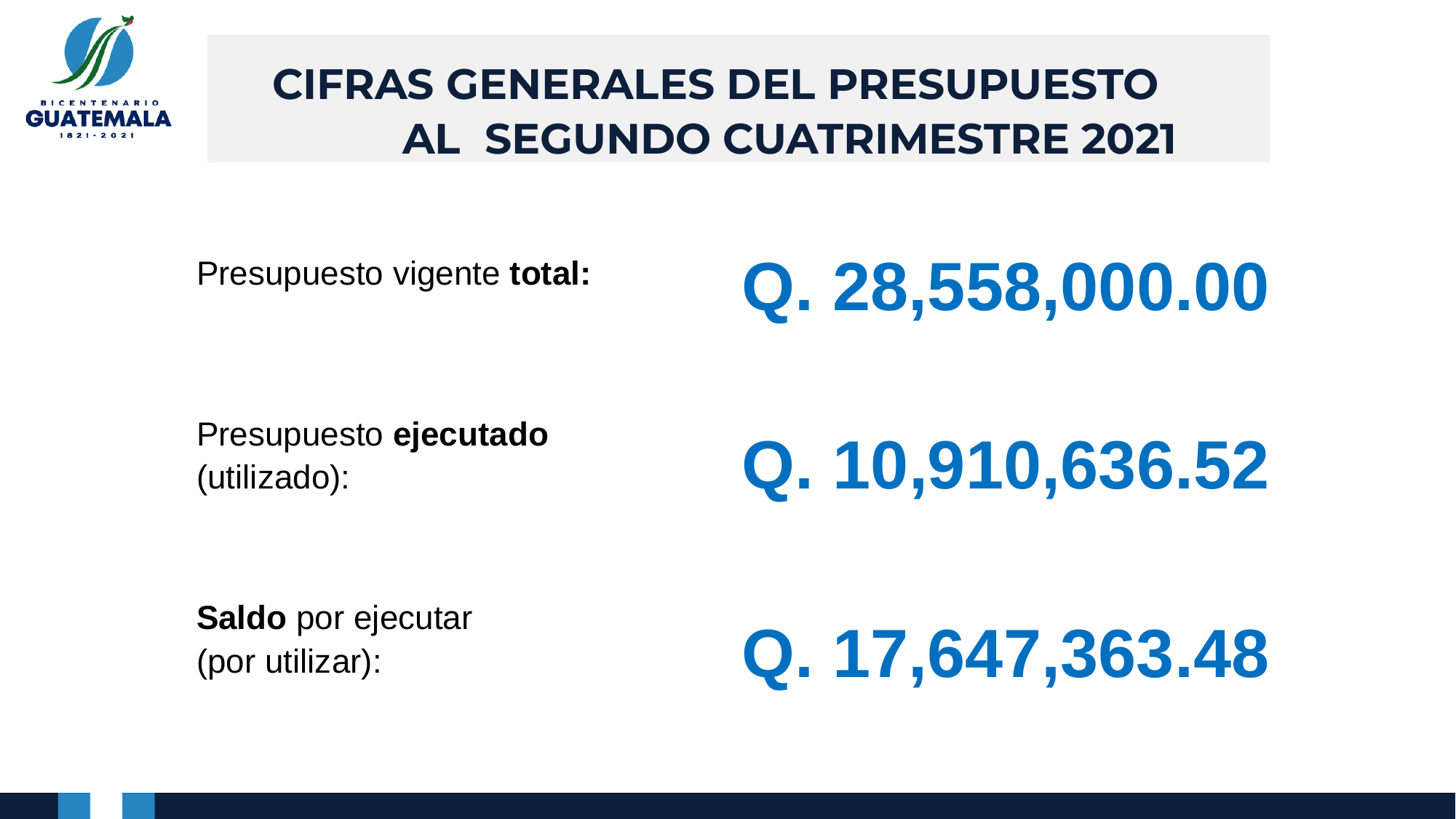

CIFRAS GENERALES DEL PRESUPUESTO AL  SEGUNDO CUATRIMESTRE 2021
# Q. 28,558,000.00
Presupuesto vigente total:
Presupuesto ejecutado
(utilizado):
Q. 10,910,636.52

Q. 17,647,363.48
Saldo por ejecutar
(por utilizar):